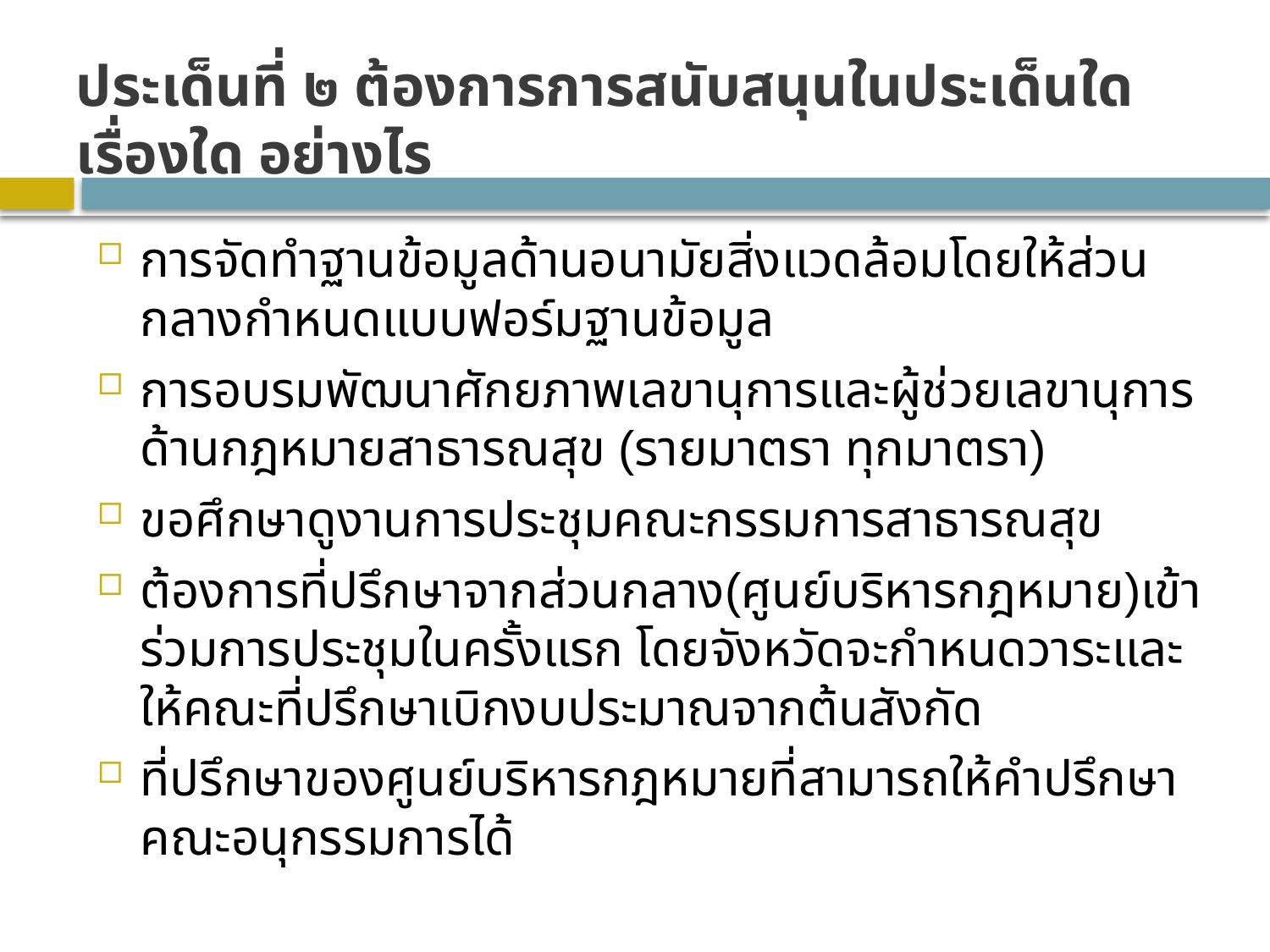

# ประเด็นที่ ๒ ต้องการการสนับสนุนในประเด็นใด เรื่องใด อย่างไร
การจัดทำฐานข้อมูลด้านอนามัยสิ่งแวดล้อมโดยให้ส่วนกลางกำหนดแบบฟอร์มฐานข้อมูล
การอบรมพัฒนาศักยภาพเลขานุการและผู้ช่วยเลขานุการ ด้านกฎหมายสาธารณสุข (รายมาตรา ทุกมาตรา)
ขอศึกษาดูงานการประชุมคณะกรรมการสาธารณสุข
ต้องการที่ปรึกษาจากส่วนกลาง(ศูนย์บริหารกฎหมาย)เข้าร่วมการประชุมในครั้งแรก โดยจังหวัดจะกำหนดวาระและให้คณะที่ปรึกษาเบิกงบประมาณจากต้นสังกัด
ที่ปรึกษาของศูนย์บริหารกฎหมายที่สามารถให้คำปรึกษาคณะอนุกรรมการได้